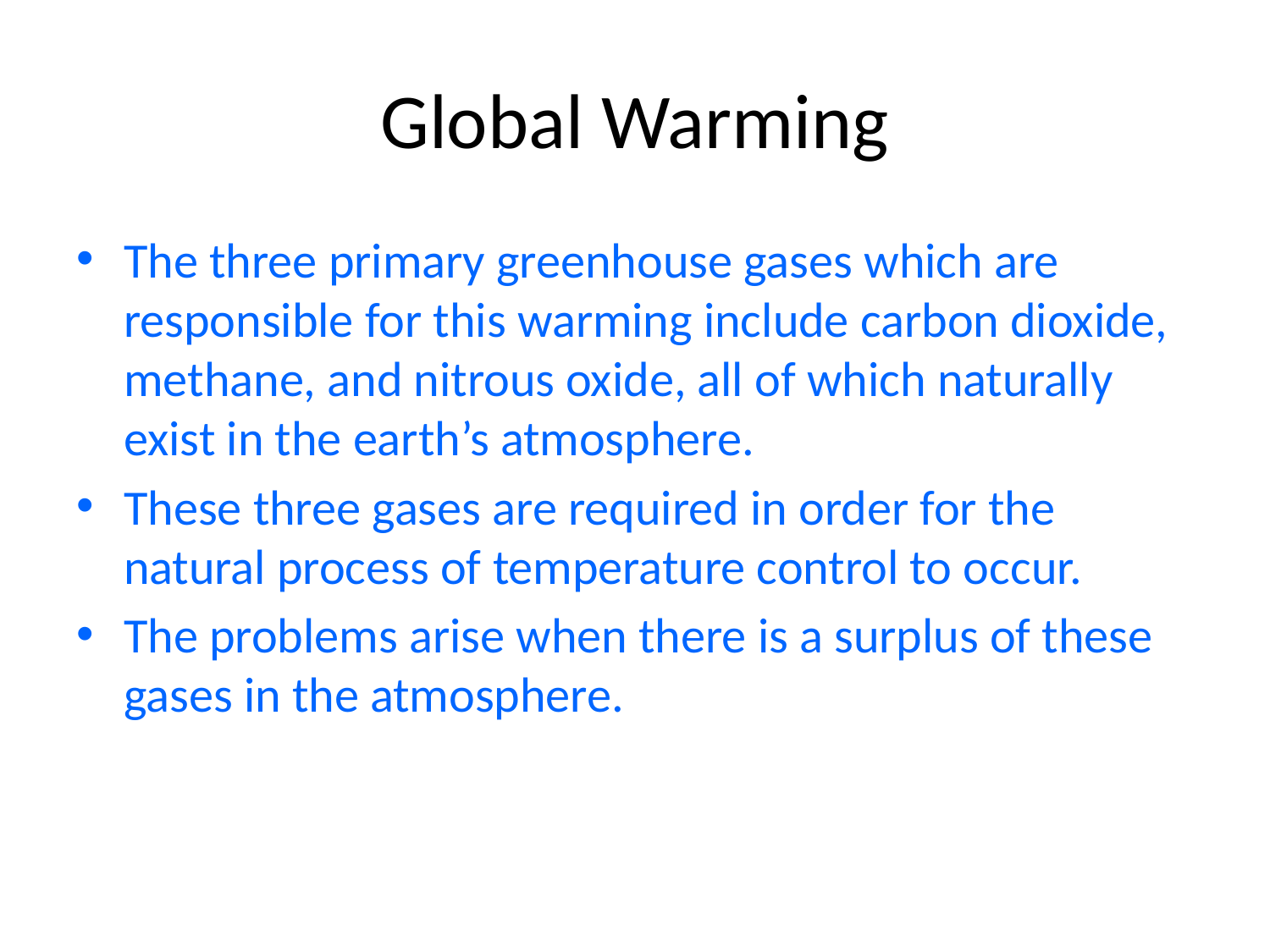

# Global Warming
The three primary greenhouse gases which are responsible for this warming include carbon dioxide, methane, and nitrous oxide, all of which naturally exist in the earth’s atmosphere.
These three gases are required in order for the natural process of temperature control to occur.
The problems arise when there is a surplus of these gases in the atmosphere.